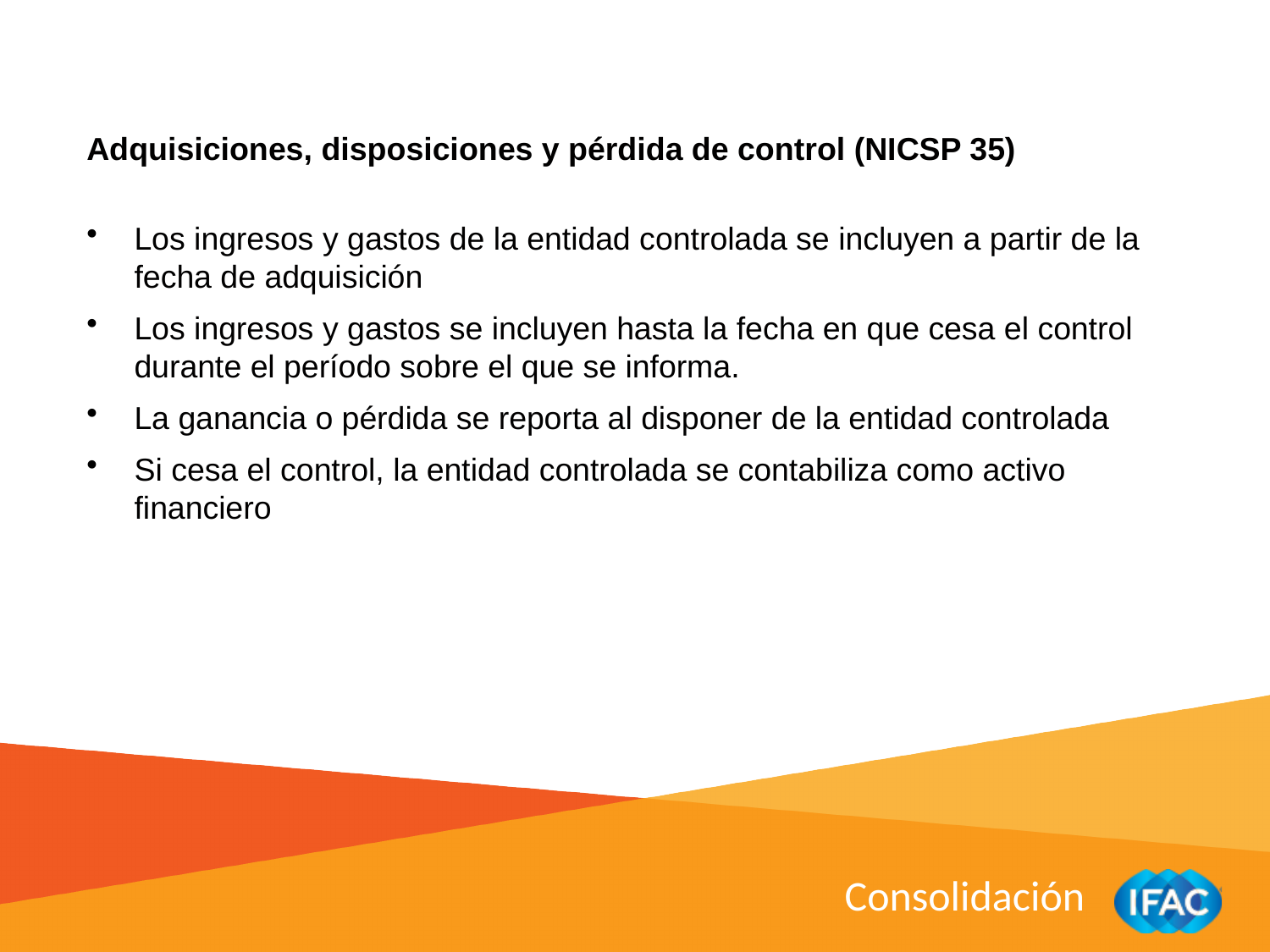

Adquisiciones, disposiciones y pérdida de control (NICSP 35)

Los ingresos y gastos de la entidad controlada se incluyen a partir de la fecha de adquisición
Los ingresos y gastos se incluyen hasta la fecha en que cesa el control durante el período sobre el que se informa.
La ganancia o pérdida se reporta al disponer de la entidad controlada
Si cesa el control, la entidad controlada se contabiliza como activo financiero

Consolidación